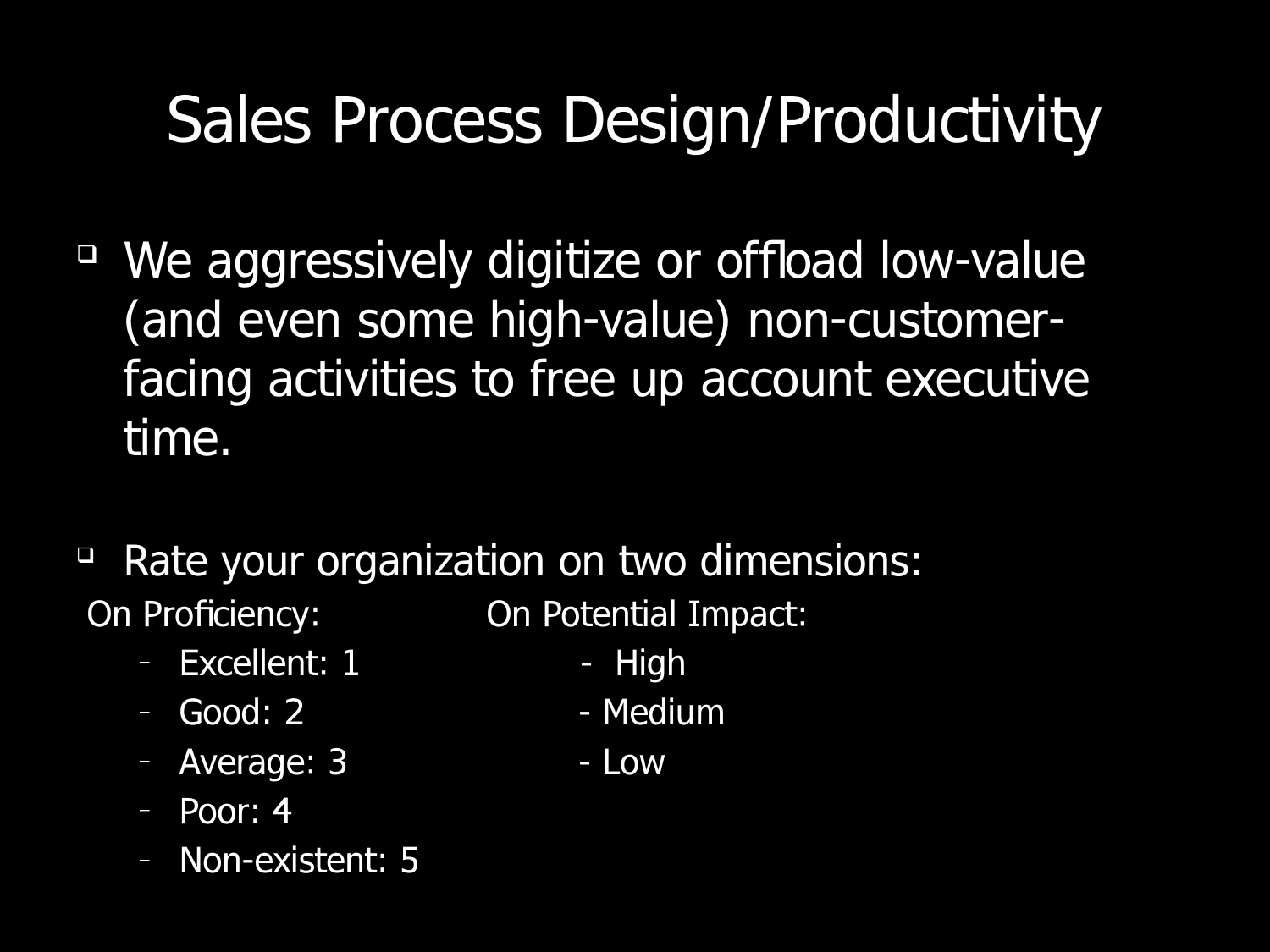

# Sales Process Design/Productivity
We aggressively digitize or offload low-value (and even some high-value) non-customer-facing activities to free up account executive time.

Rate your organization on two dimensions:
 On Proficiency:               On Potential Impact:
Excellent: 1                    -  High
Good: 2                         - Medium
Average: 3                     - Low
Poor: 4
Non-existent: 5